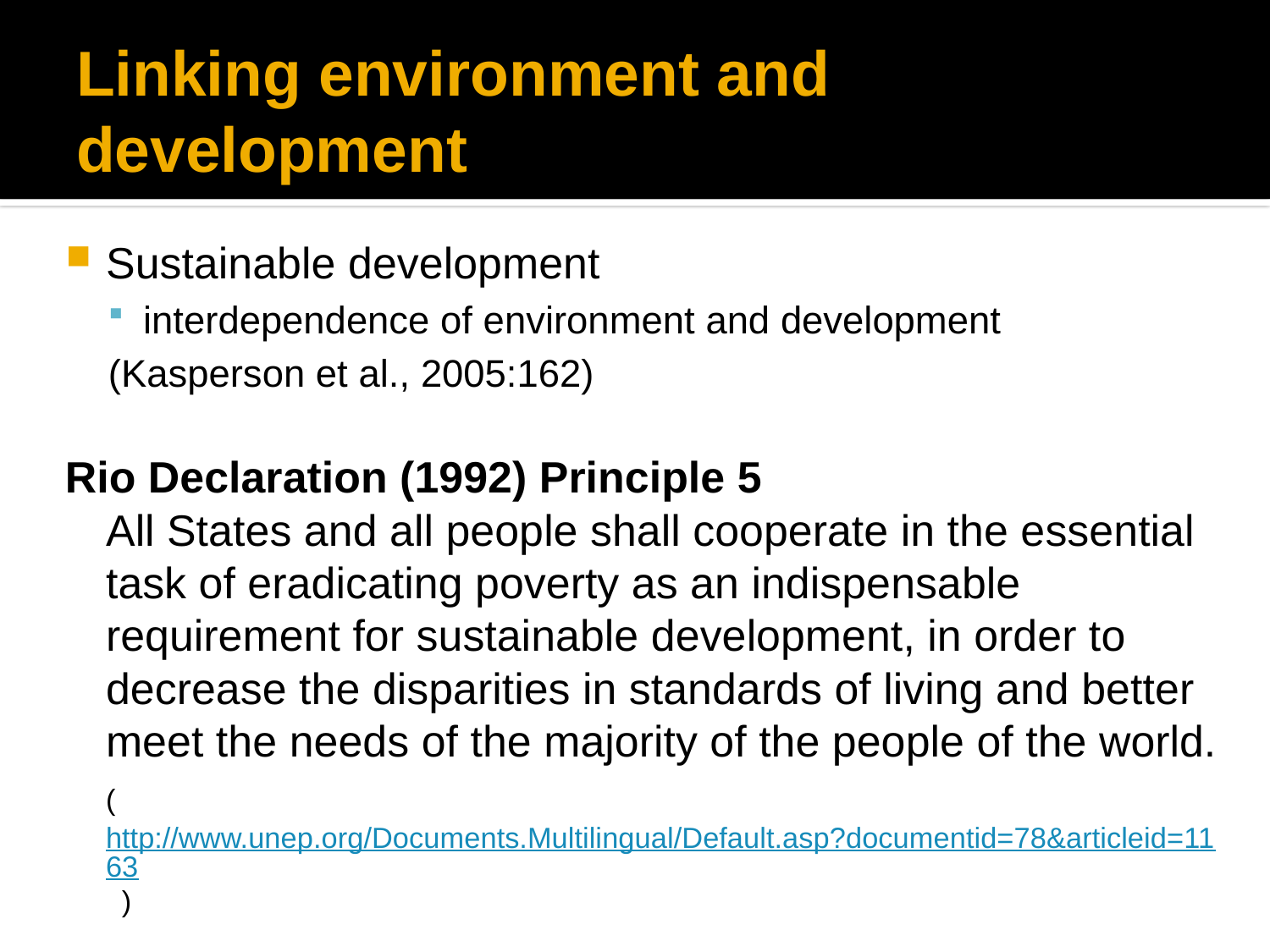

# Linking environment and development
Sustainable development
interdependence of environment and development
(Kasperson et al., 2005:162)

Rio Declaration (1992) Principle 5
	All States and all people shall cooperate in the essential task of eradicating poverty as an indispensable requirement for sustainable development, in order to decrease the disparities in standards of living and better meet the needs of the majority of the people of the world.
	( http://www.unep.org/Documents.Multilingual/Default.asp?documentid=78&articleid=1163  )